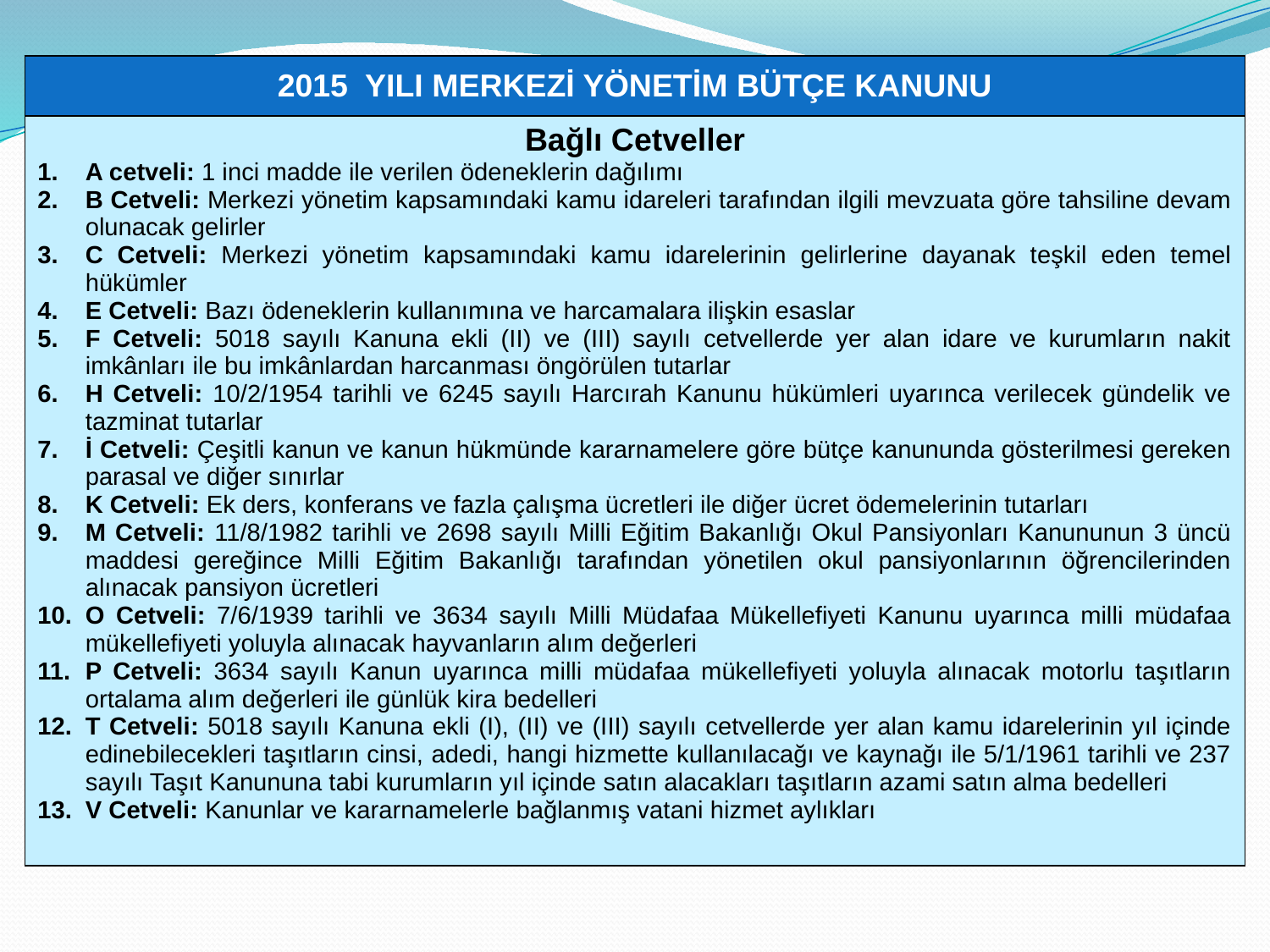

| 2015 YILI MERKEZİ YÖNETİM BÜTÇE KANUNU |
| --- |
| Bağlı Cetveller A cetveli: 1 inci madde ile verilen ödeneklerin dağılımı B Cetveli: Merkezi yönetim kapsamındaki kamu idareleri tarafından ilgili mevzuata göre tahsiline devam olunacak gelirler C Cetveli: Merkezi yönetim kapsamındaki kamu idarelerinin gelirlerine dayanak teşkil eden temel hükümler E Cetveli: Bazı ödeneklerin kullanımına ve harcamalara ilişkin esaslar F Cetveli: 5018 sayılı Kanuna ekli (II) ve (III) sayılı cetvellerde yer alan idare ve kurumların nakit imkânları ile bu imkânlardan harcanması öngörülen tutarlar H Cetveli: 10/2/1954 tarihli ve 6245 sayılı Harcırah Kanunu hükümleri uyarınca verilecek gündelik ve tazminat tutarlar İ Cetveli: Çeşitli kanun ve kanun hükmünde kararnamelere göre bütçe kanununda gösterilmesi gereken parasal ve diğer sınırlar K Cetveli: Ek ders, konferans ve fazla çalışma ücretleri ile diğer ücret ödemelerinin tutarları M Cetveli: 11/8/1982 tarihli ve 2698 sayılı Milli Eğitim Bakanlığı Okul Pansiyonları Kanununun 3 üncü maddesi gereğince Milli Eğitim Bakanlığı tarafından yönetilen okul pansiyonlarının öğrencilerinden alınacak pansiyon ücretleri O Cetveli: 7/6/1939 tarihli ve 3634 sayılı Milli Müdafaa Mükellefiyeti Kanunu uyarınca milli müdafaa mükellefiyeti yoluyla alınacak hayvanların alım değerleri P Cetveli: 3634 sayılı Kanun uyarınca milli müdafaa mükellefiyeti yoluyla alınacak motorlu taşıtların ortalama alım değerleri ile günlük kira bedelleri T Cetveli: 5018 sayılı Kanuna ekli (I), (II) ve (III) sayılı cetvellerde yer alan kamu idarelerinin yıl içinde edinebilecekleri taşıtların cinsi, adedi, hangi hizmette kullanılacağı ve kaynağı ile 5/1/1961 tarihli ve 237 sayılı Taşıt Kanununa tabi kurumların yıl içinde satın alacakları taşıtların azami satın alma bedelleri V Cetveli: Kanunlar ve kararnamelerle bağlanmış vatani hizmet aylıkları |